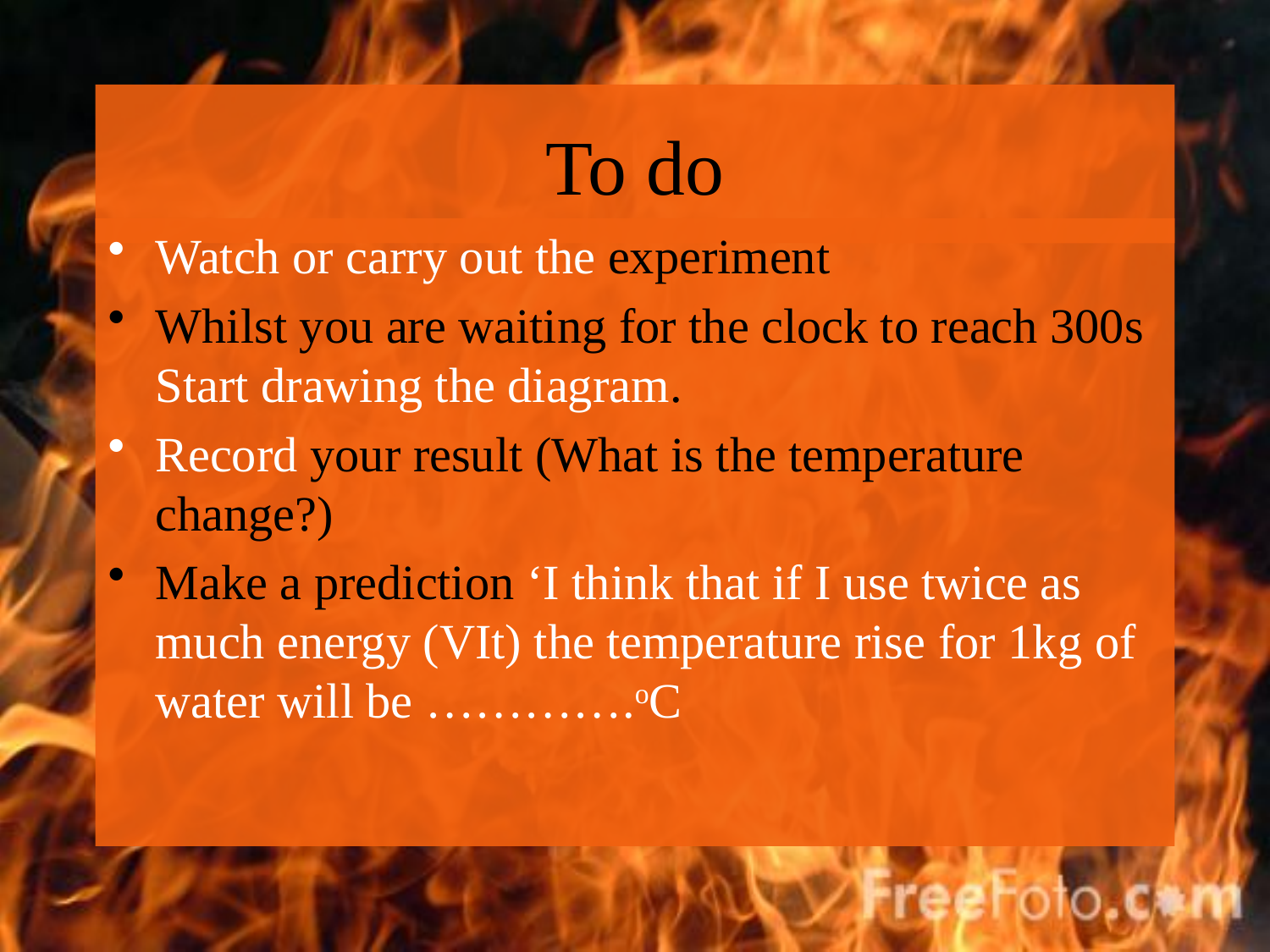

# To do
Watch or carry out the experiment
Whilst you are waiting for the clock to reach 300s Start drawing the diagram.
Record your result (What is the temperature change?)
Make a prediction ‘I think that if I use twice as much energy (VIt) the temperature rise for 1kg of water will be ………….oC